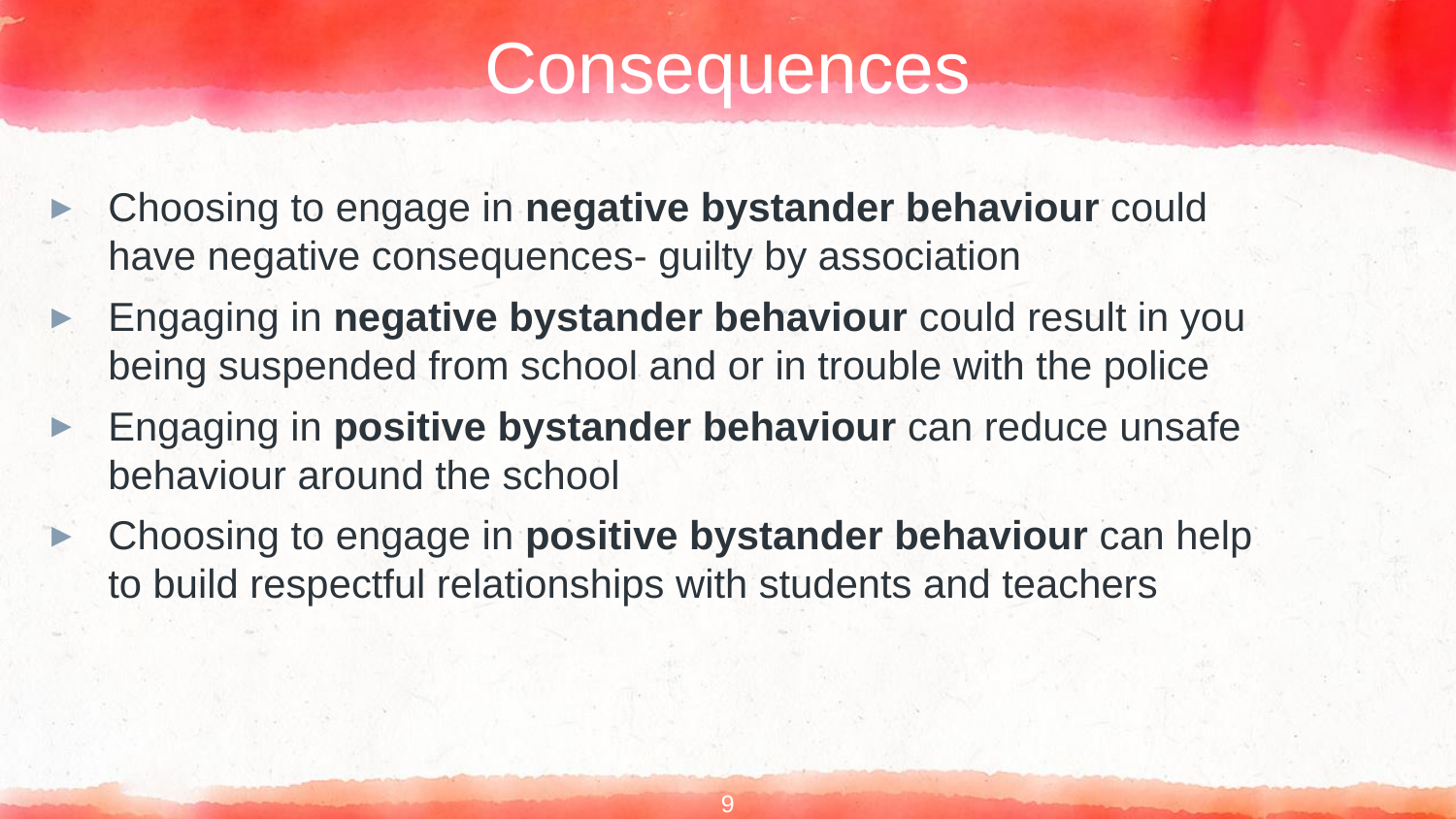

# Consequences
Choosing to engage in negative bystander behaviour could have negative consequences- guilty by association
Engaging in negative bystander behaviour could result in you being suspended from school and or in trouble with the police
Engaging in positive bystander behaviour can reduce unsafe behaviour around the school
Choosing to engage in positive bystander behaviour can help to build respectful relationships with students and teachers

9